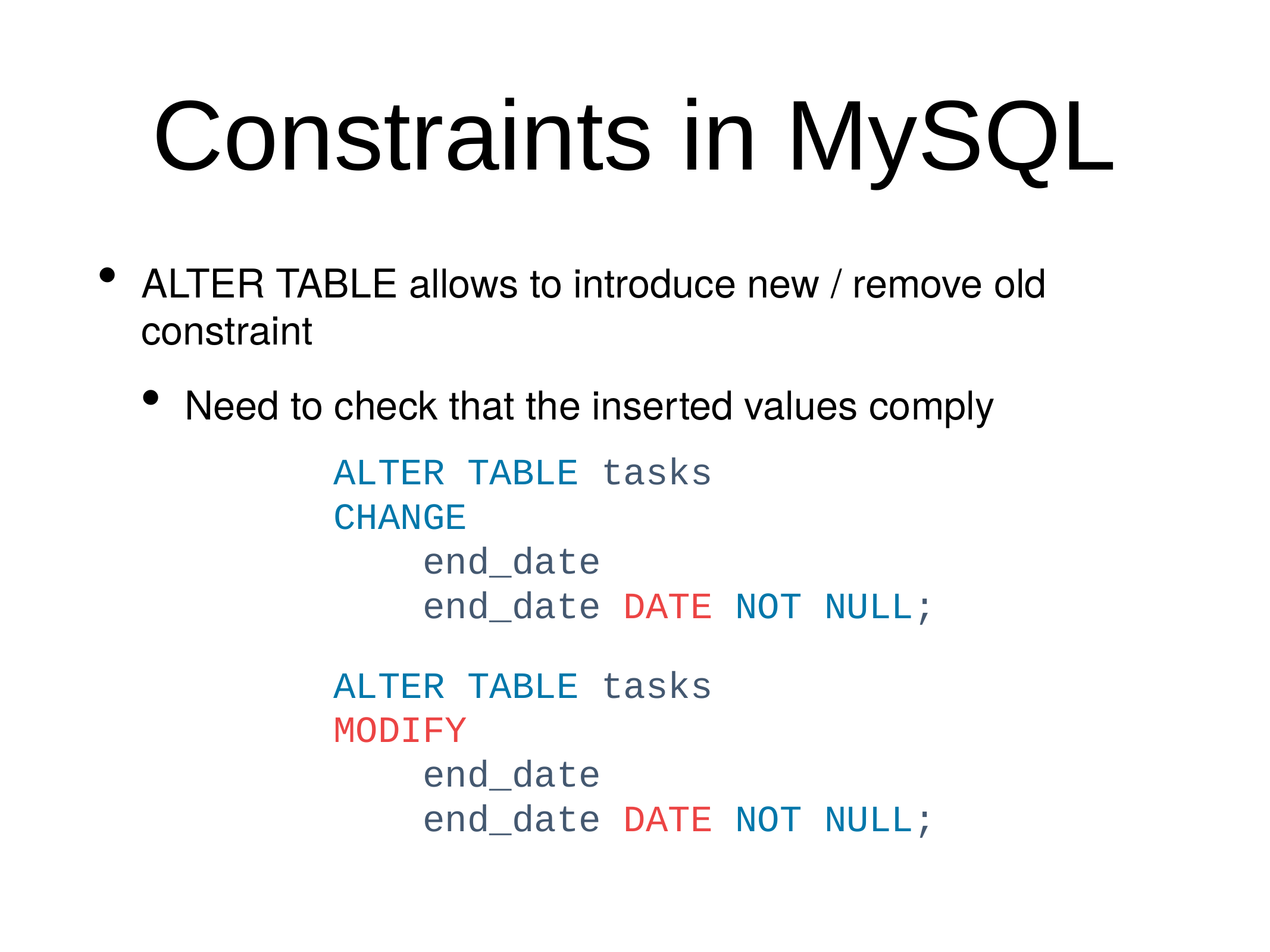

# Constraints in MySQL
ALTER TABLE allows to introduce new / remove old constraint
Need to check that the inserted values comply
ALTER TABLE tasks
CHANGE
    end_date
    end_date DATE NOT NULL;
ALTER TABLE tasks
MODIFY
    end_date
    end_date DATE NOT NULL;